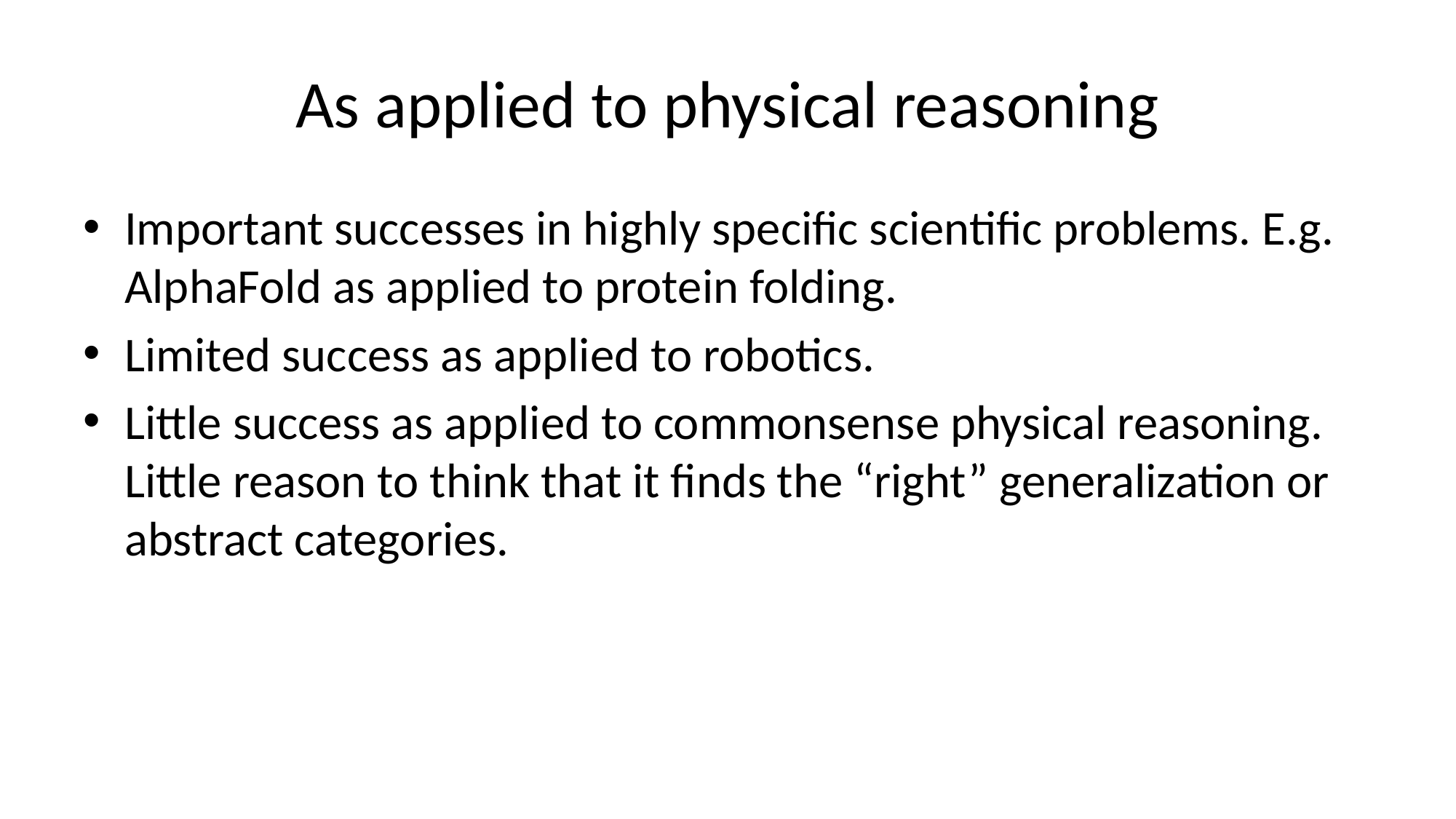

# As applied to physical reasoning
Important successes in highly specific scientific problems. E.g. AlphaFold as applied to protein folding.
Limited success as applied to robotics.
Little success as applied to commonsense physical reasoning. Little reason to think that it finds the “right” generalization or abstract categories.